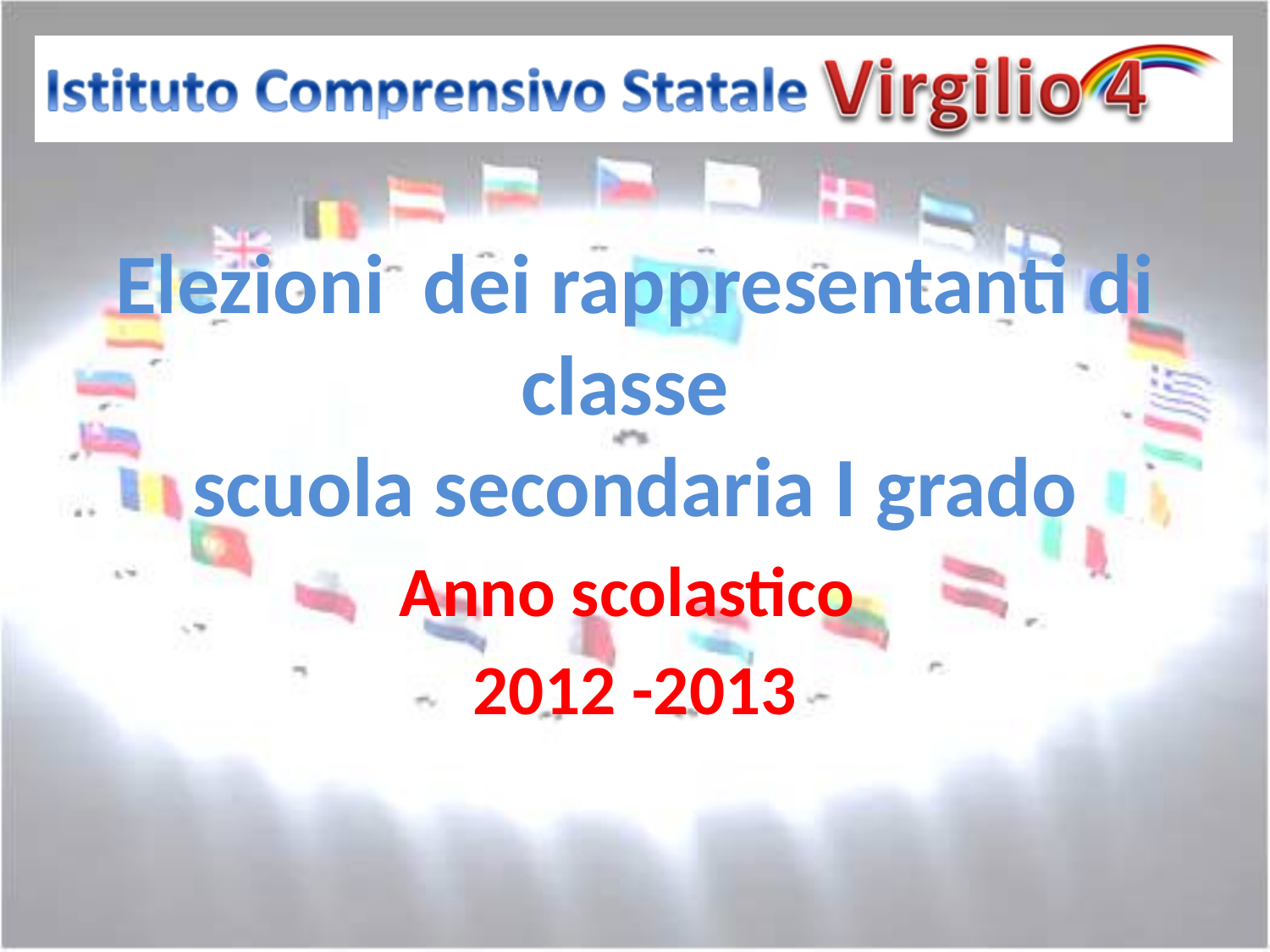

# Elezioni  dei rappresentanti di classe scuola secondaria I grado
Anno scolastico
2012 -2013